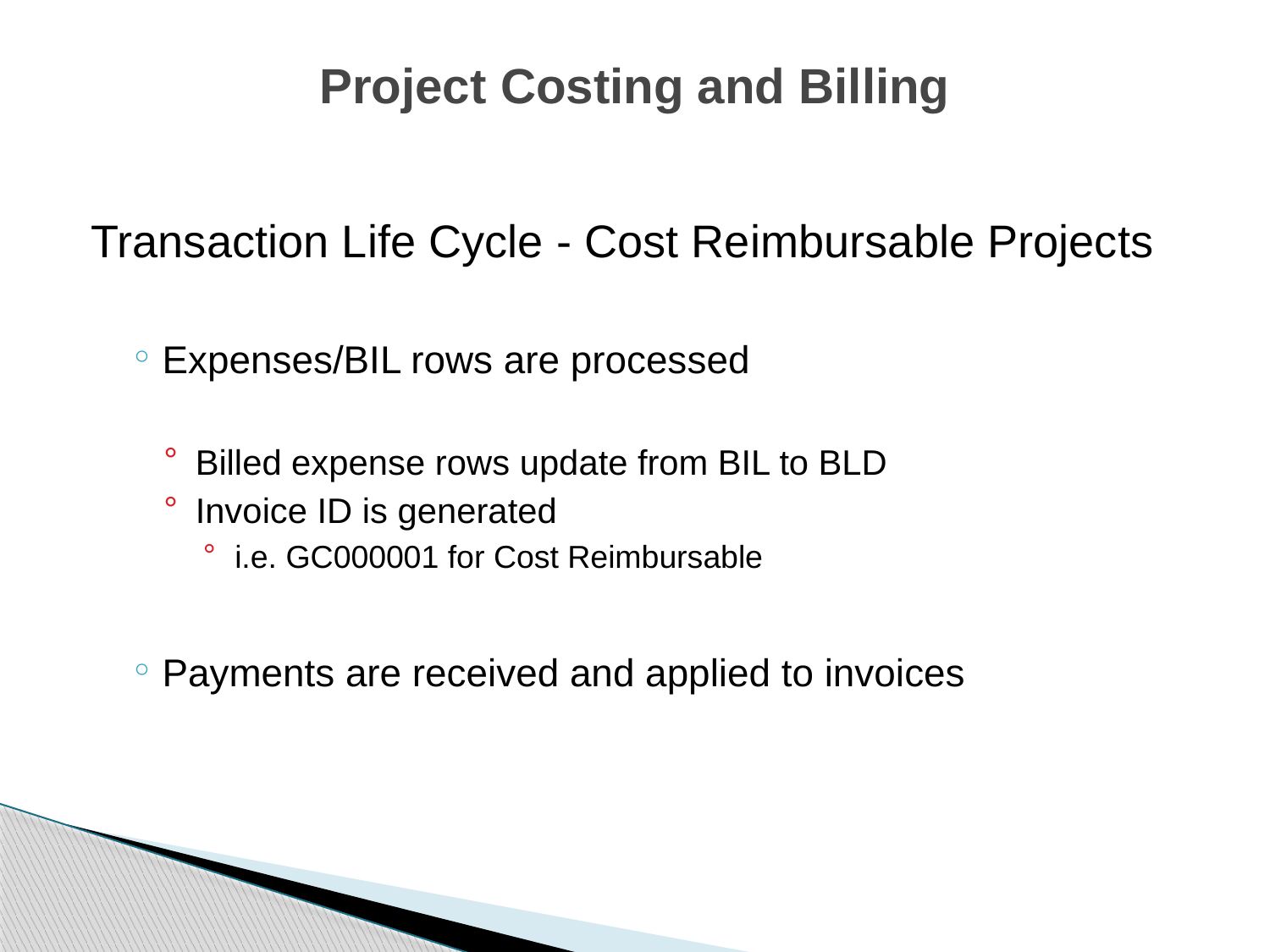

# Project Costing and Billing
Transaction Life Cycle - Cost Reimbursable Projects

Expenses/BIL rows are processed

Billed expense rows update from BIL to BLD
Invoice ID is generated
i.e. GC000001 for Cost Reimbursable

Payments are received and applied to invoices